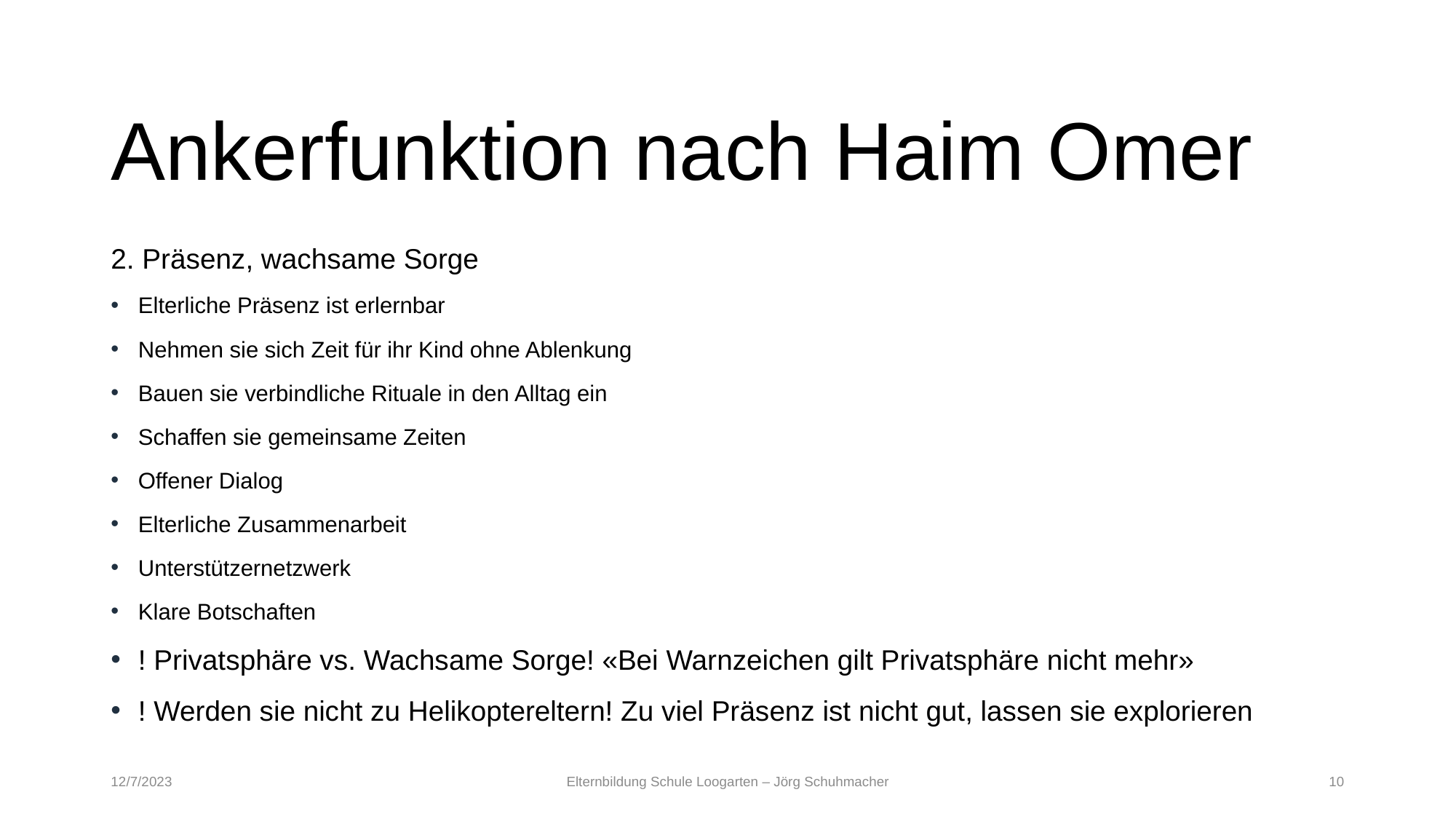

# Ankerfunktion nach Haim Omer
2. Präsenz, wachsame Sorge
Elterliche Präsenz ist erlernbar
Nehmen sie sich Zeit für ihr Kind ohne Ablenkung
Bauen sie verbindliche Rituale in den Alltag ein
Schaffen sie gemeinsame Zeiten
Offener Dialog
Elterliche Zusammenarbeit
Unterstützernetzwerk
Klare Botschaften
! Privatsphäre vs. Wachsame Sorge! «Bei Warnzeichen gilt Privatsphäre nicht mehr»
! Werden sie nicht zu Helikoptereltern! Zu viel Präsenz ist nicht gut, lassen sie explorieren
12/7/2023
Elternbildung Schule Loogarten – Jörg Schuhmacher
10